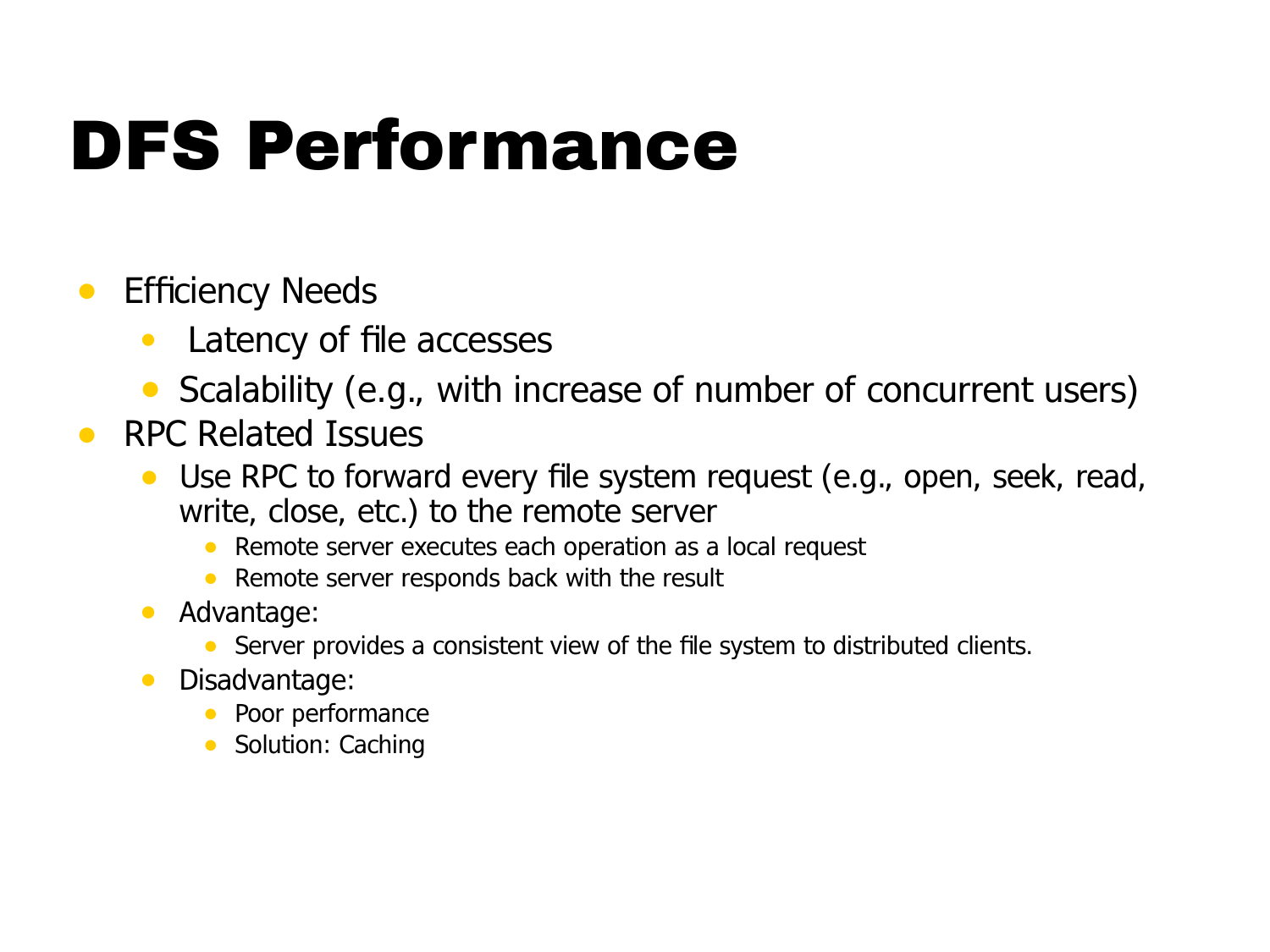

# DFS Performance
Efficiency Needs
 Latency of file accesses
Scalability (e.g., with increase of number of concurrent users)
RPC Related Issues
Use RPC to forward every file system request (e.g., open, seek, read, write, close, etc.) to the remote server
Remote server executes each operation as a local request
Remote server responds back with the result
Advantage:
Server provides a consistent view of the file system to distributed clients.
Disadvantage:
Poor performance
Solution: Caching